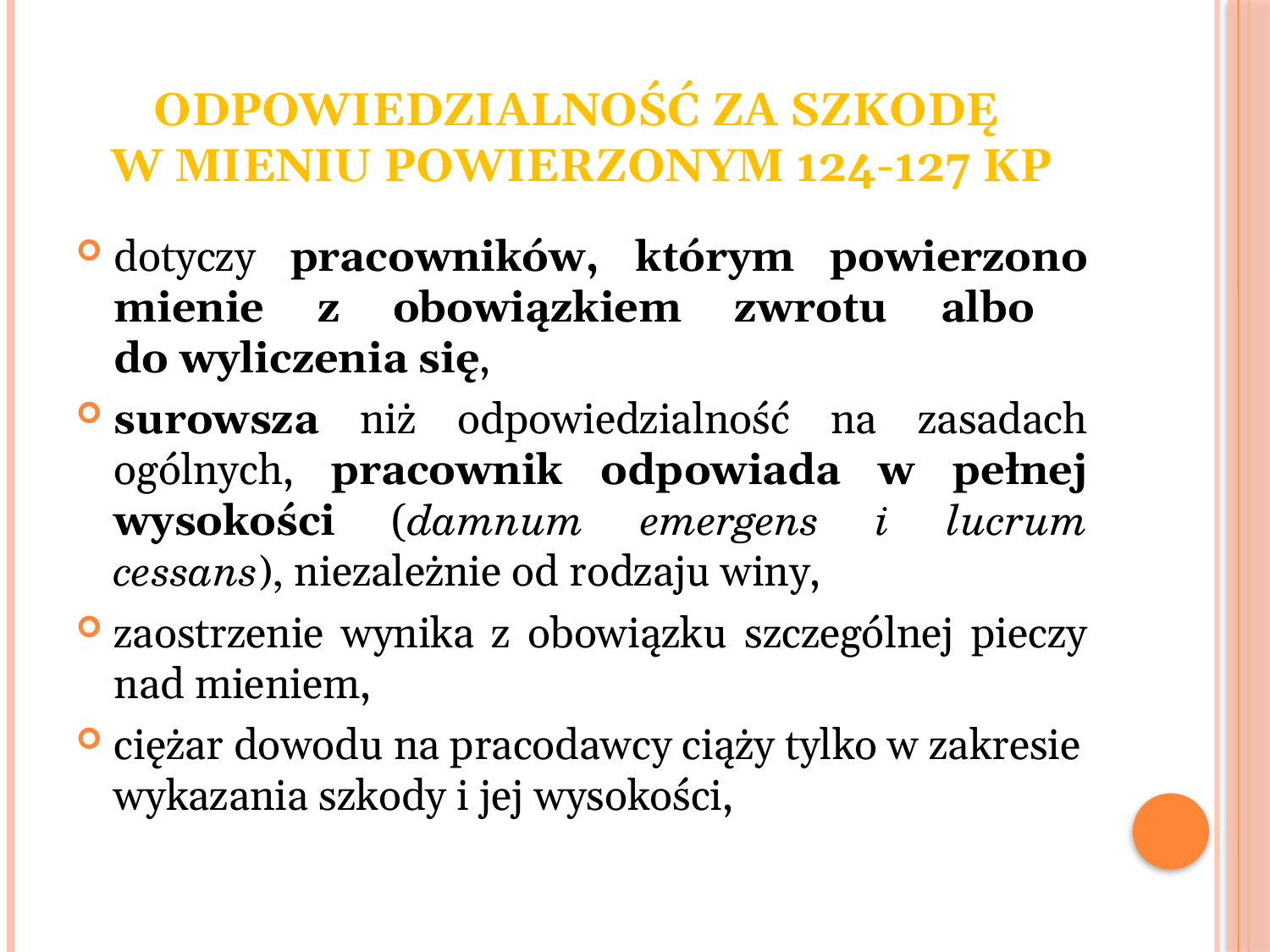

# Odpowiedzialność za szkodę w mieniu powierzonym 124-127 kp
dotyczy pracowników, którym powierzono mienie z obowiązkiem zwrotu albo
do wyliczenia się,
surowsza niż odpowiedzialność na zasadach ogólnych, pracownik odpowiada w pełnej wysokości (damnum emergens i lucrum cessans), niezależnie od rodzaju winy,
zaostrzenie wynika z obowiązku szczególnej pieczy nad mieniem,
ciężar dowodu na pracodawcy ciąży tylko w zakresie wykazania szkody i jej wysokości,